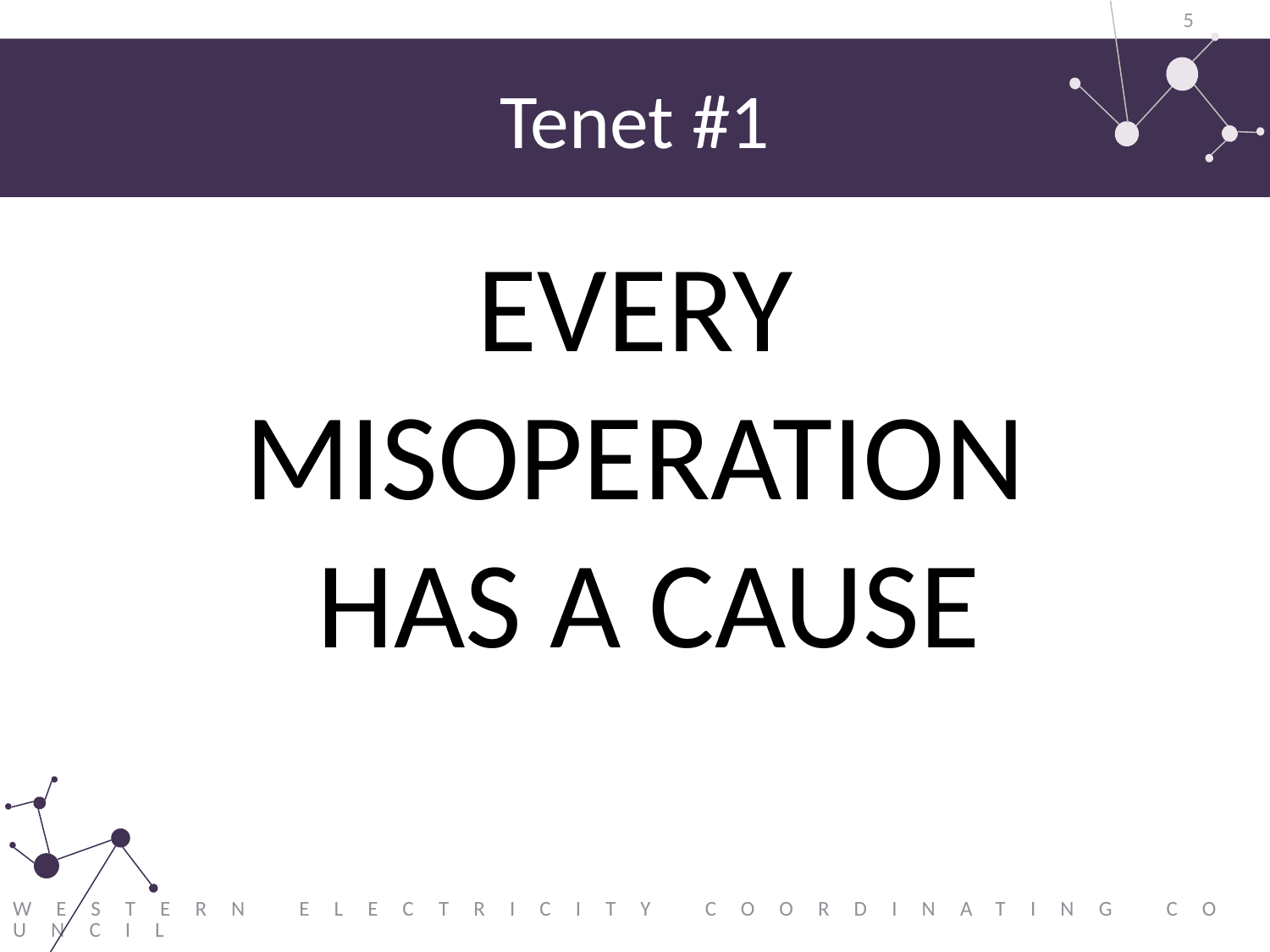

5
# Tenet #1
EVERY MISOPERATION
 HAS A CAUSE
Western Electricity Coordinating Council